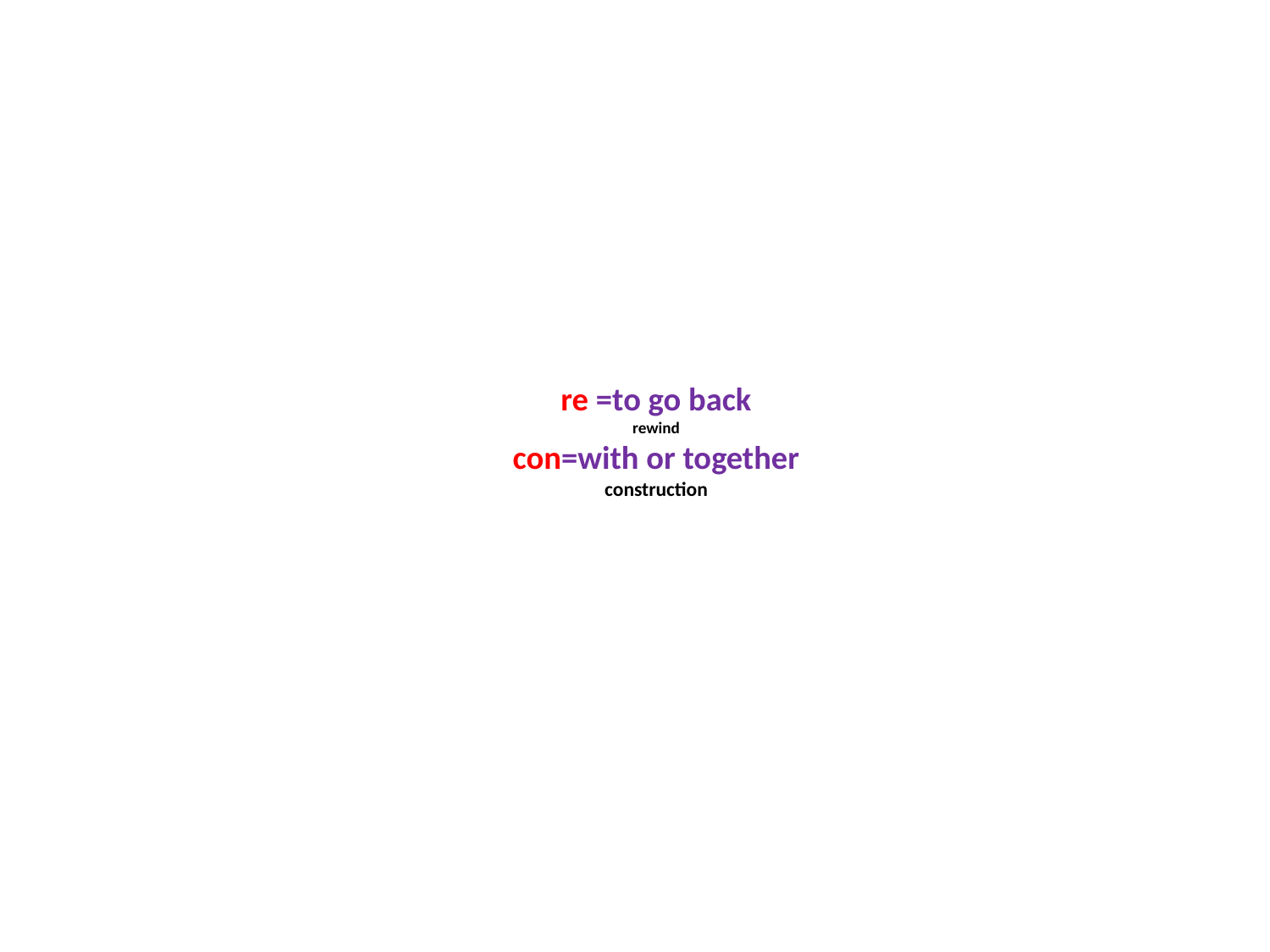

# re =to go back rewind con=with or together construction